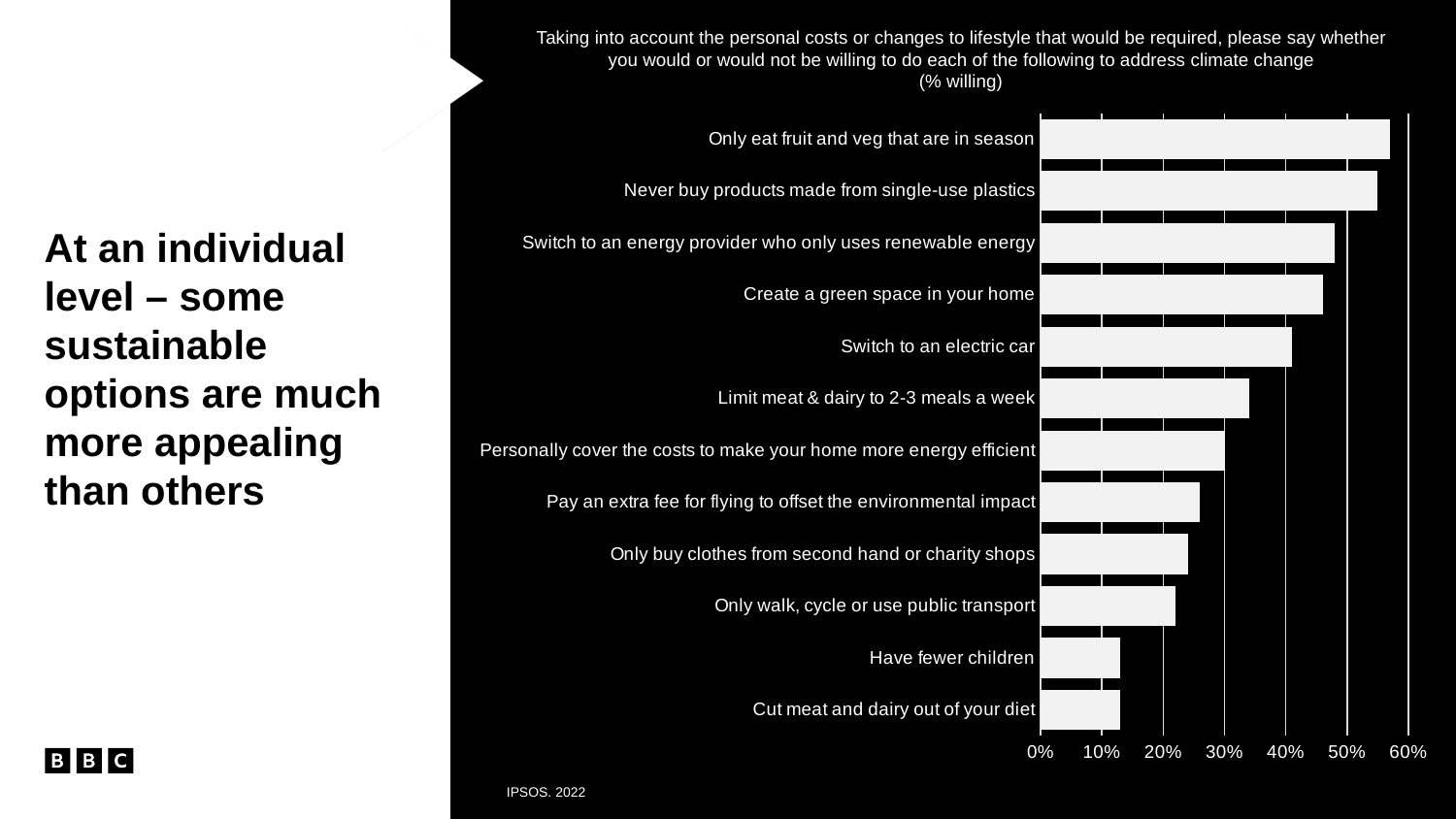

Taking into account the personal costs or changes to lifestyle that would be required, please say whether you would or would not be willing to do each of the following to address climate change
(% willing)

### Chart

| Category | % |
|---|---|
| Cut meat and dairy out of your diet | 0.13 |
| Have fewer children | 0.13 |
| Only walk, cycle or use public transport | 0.22 |
| Only buy clothes from second hand or charity shops | 0.24 |
| Pay an extra fee for flying to offset the environmental impact | 0.26 |
| Personally cover the costs to make your home more energy efficient | 0.3 |
| Limit meat & dairy to 2-3 meals a week | 0.34 |
| Switch to an electric car | 0.41 |
| Create a green space in your home | 0.46 |
| Switch to an energy provider who only uses renewable energy | 0.48 |
| Never buy products made from single-use plastics | 0.55 |
| Only eat fruit and veg that are in season | 0.57 |
At an individual level – some sustainable options are much more appealing than others
IPSOS. 2022